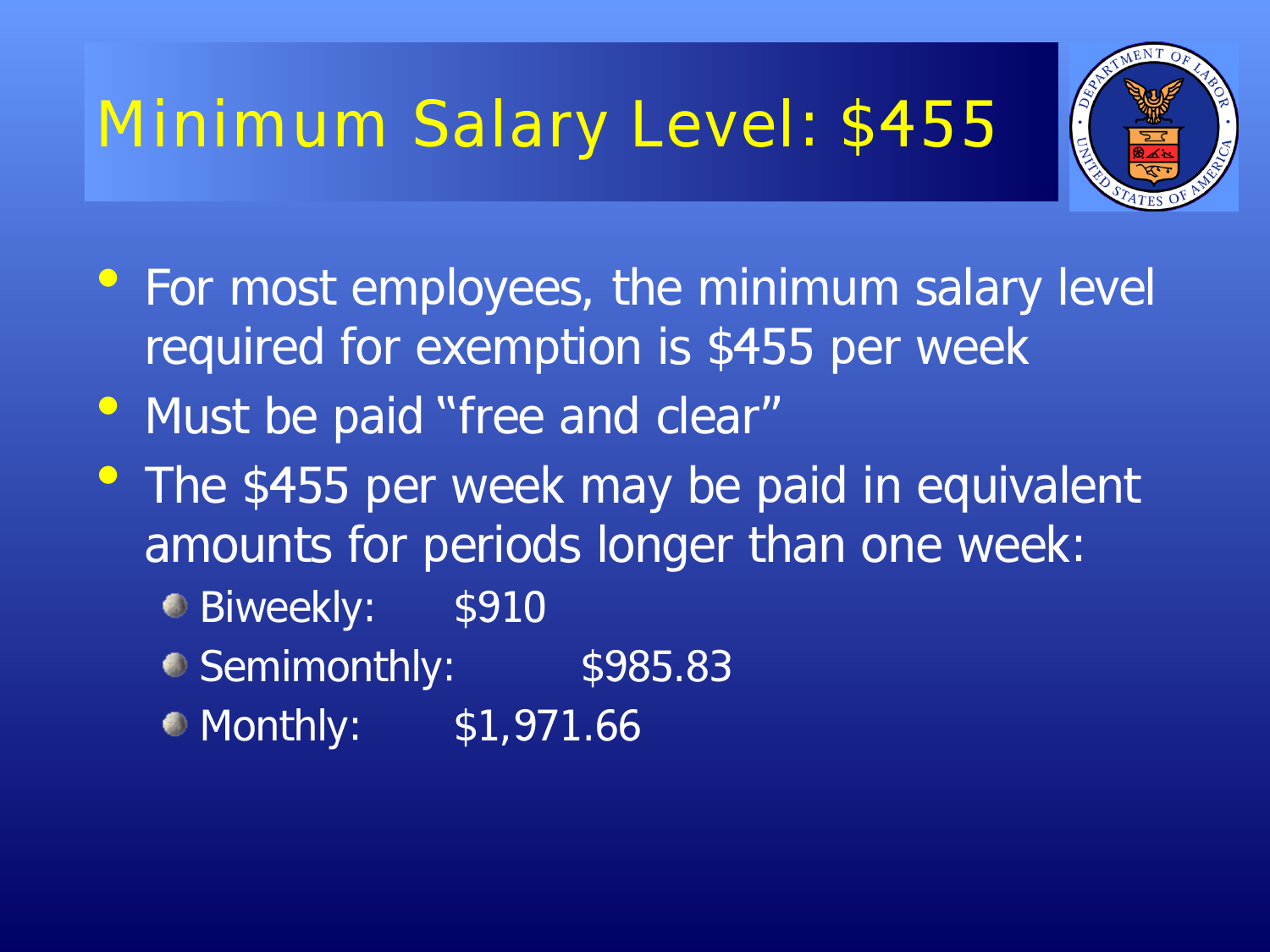

# Minimum Salary Level: $455
For most employees, the minimum salary level required for exemption is $455 per week
Must be paid “free and clear”
The $455 per week may be paid in equivalent amounts for periods longer than one week:
Biweekly:	$910
Semimonthly:	$985.83
Monthly:	$1,971.66